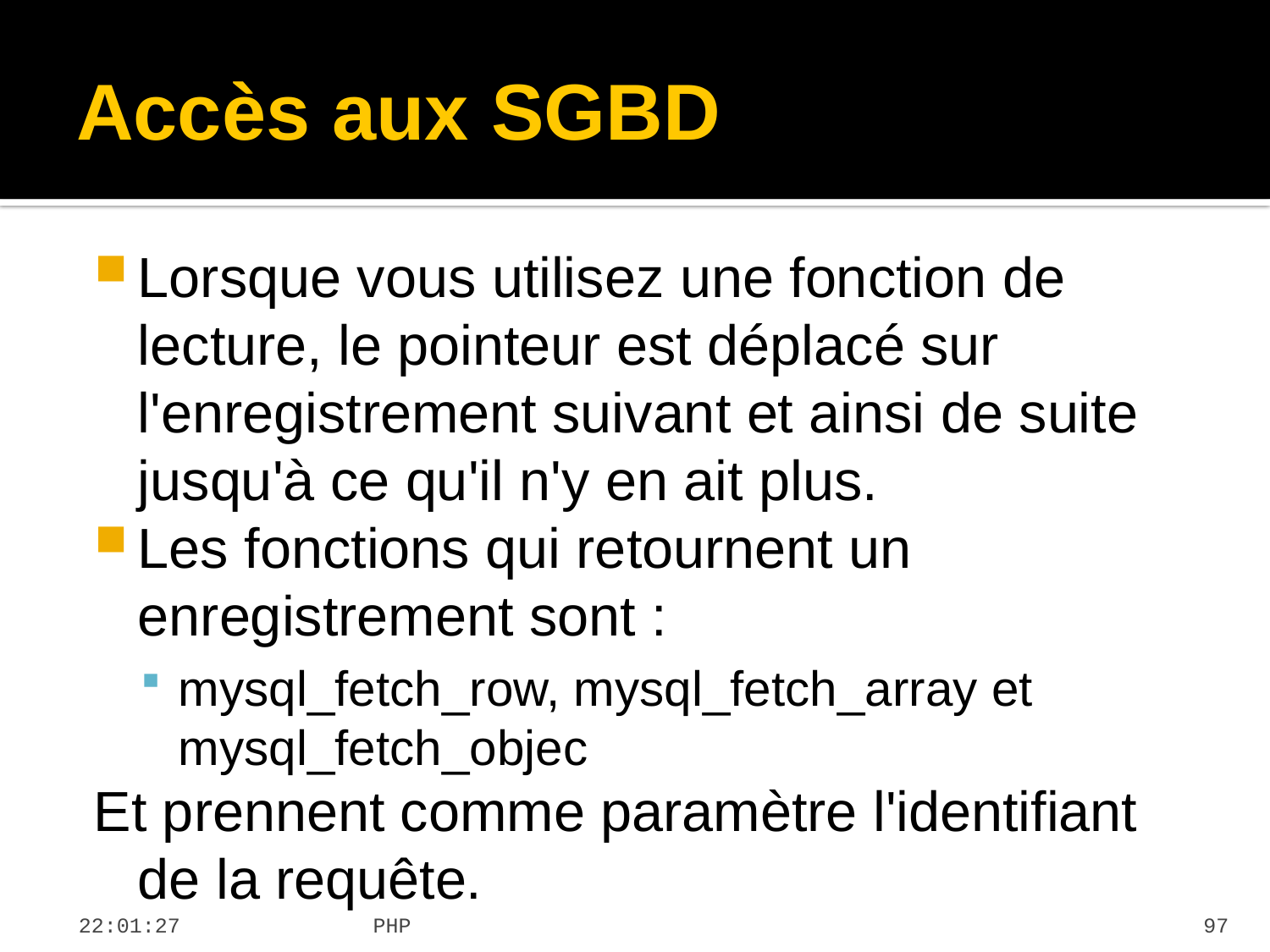

# Accès aux SGBD
Lorsque vous utilisez une fonction de lecture, le pointeur est déplacé sur l'enregistrement suivant et ainsi de suite jusqu'à ce qu'il n'y en ait plus.
Les fonctions qui retournent un enregistrement sont :
mysql_fetch_row, mysql_fetch_array et mysql_fetch_objec
Et prennent comme paramètre l'identifiant de la requête.

22:01:27
PHP
97